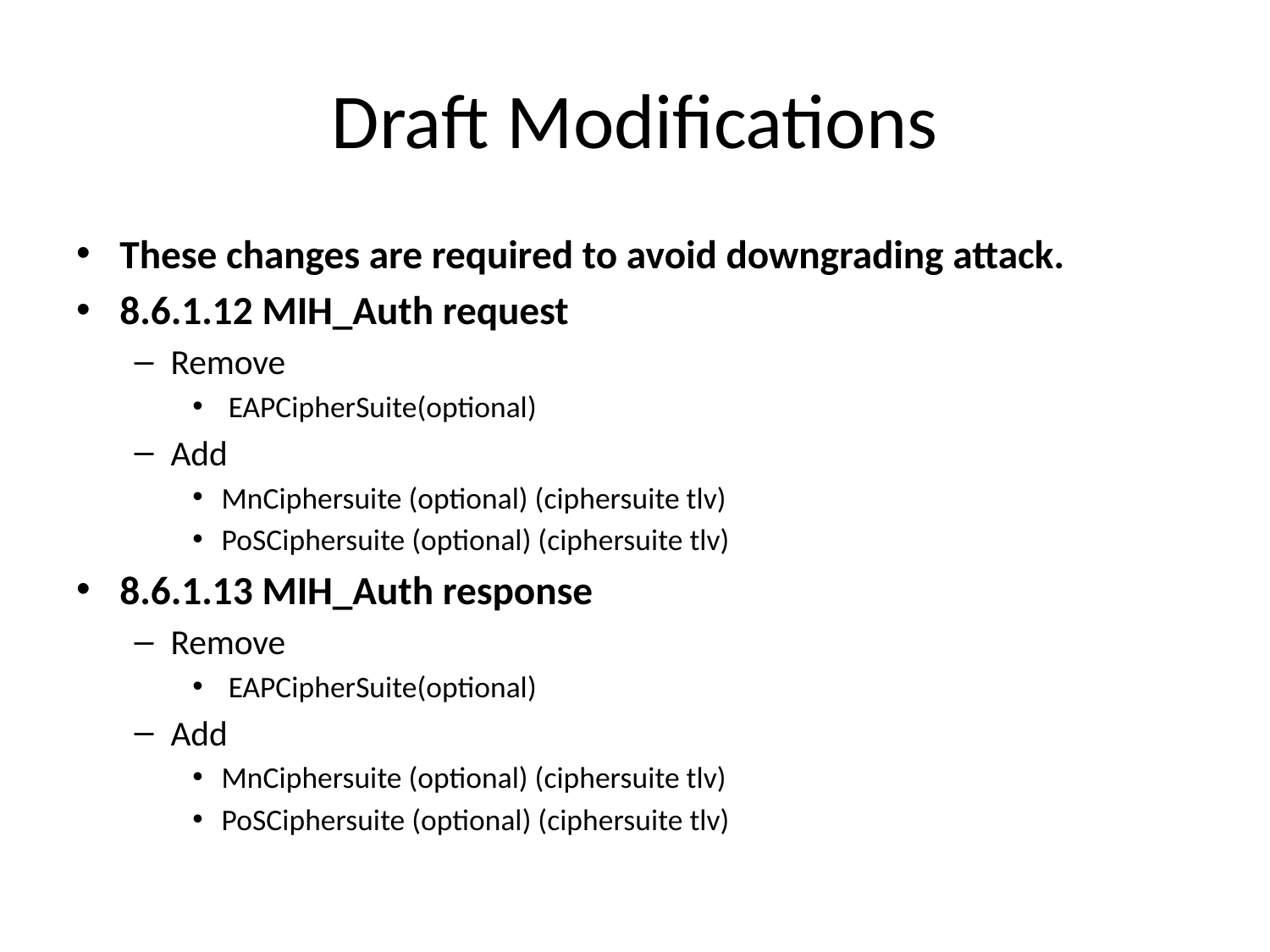

# Draft Modifications
These changes are required to avoid downgrading attack.
8.6.1.12 MIH_Auth request
Remove
 EAPCipherSuite(optional)
Add
MnCiphersuite (optional) (ciphersuite tlv)
PoSCiphersuite (optional) (ciphersuite tlv)
8.6.1.13 MIH_Auth response
Remove
 EAPCipherSuite(optional)
Add
MnCiphersuite (optional) (ciphersuite tlv)
PoSCiphersuite (optional) (ciphersuite tlv)